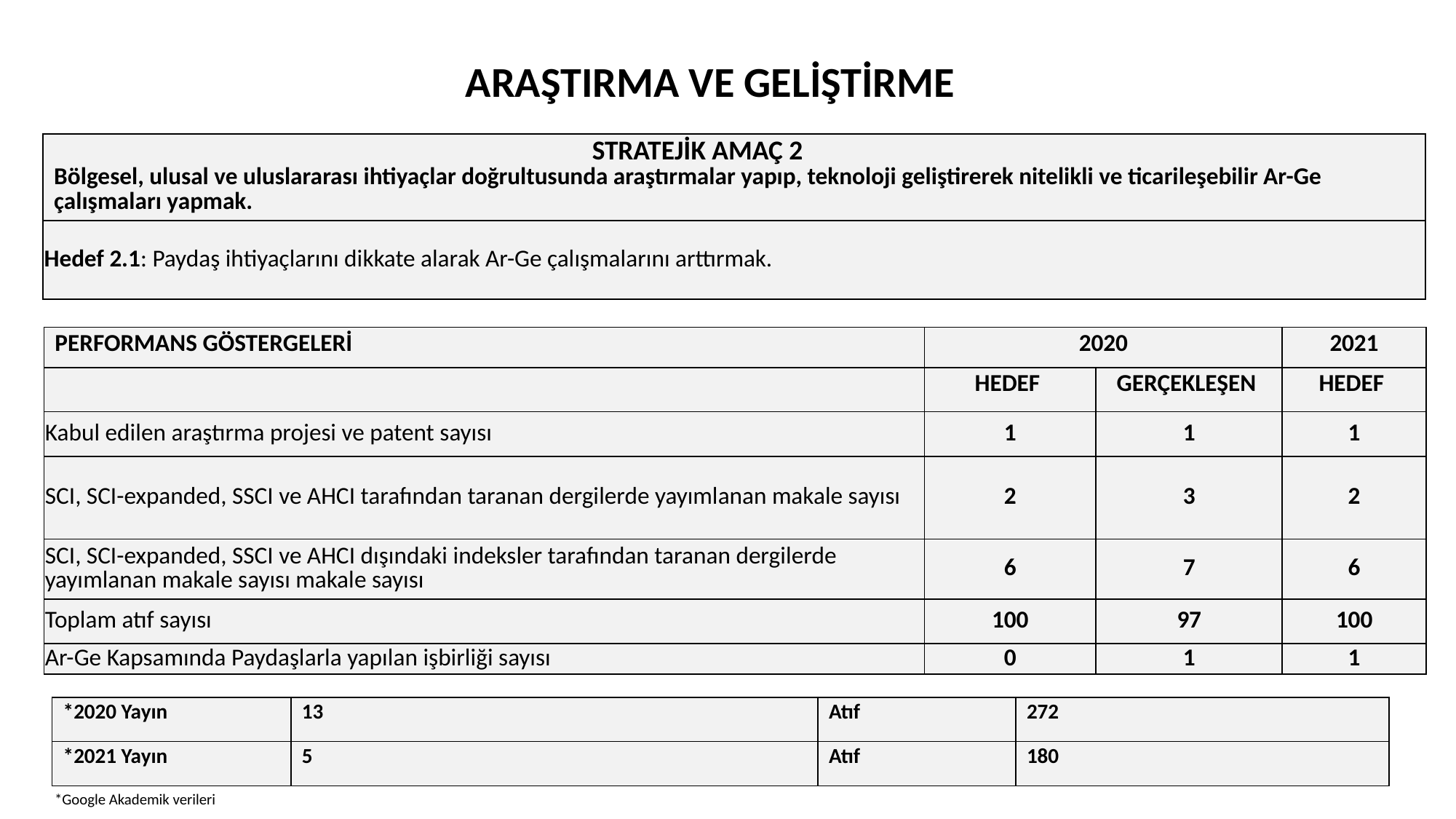

# ARAŞTIRMA VE GELİŞTİRME
| STRATEJİK AMAÇ 2 Bölgesel, ulusal ve uluslararası ihtiyaçlar doğrultusunda araştırmalar yapıp, teknoloji geliştirerek nitelikli ve ticarileşebilir Ar-Ge çalışmaları yapmak. |
| --- |
| Hedef 2.1: Paydaş ihtiyaçlarını dikkate alarak Ar-Ge çalışmalarını arttırmak. |
| PERFORMANS GÖSTERGELERİ | 2020 |  | 2021 |
| --- | --- | --- | --- |
|  | HEDEF | GERÇEKLEŞEN | HEDEF |
| Kabul edilen araştırma projesi ve patent sayısı | 1 | 1 | 1 |
| SCI, SCI-expanded, SSCI ve AHCI tarafından taranan dergilerde yayımlanan makale sayısı | 2 | 3 | 2 |
| SCI, SCI-expanded, SSCI ve AHCI dışındaki indeksler tarafından taranan dergilerde yayımlanan makale sayısı makale sayısı | 6 | 7 | 6 |
| Toplam atıf sayısı | 100 | 97 | 100 |
| Ar-Ge Kapsamında Paydaşlarla yapılan işbirliği sayısı | 0 | 1 | 1 |
| \*2020 Yayın | 13 | Atıf | 272 |
| --- | --- | --- | --- |
| \*2021 Yayın | 5 | Atıf | 180 |

*Google Akademik verileri